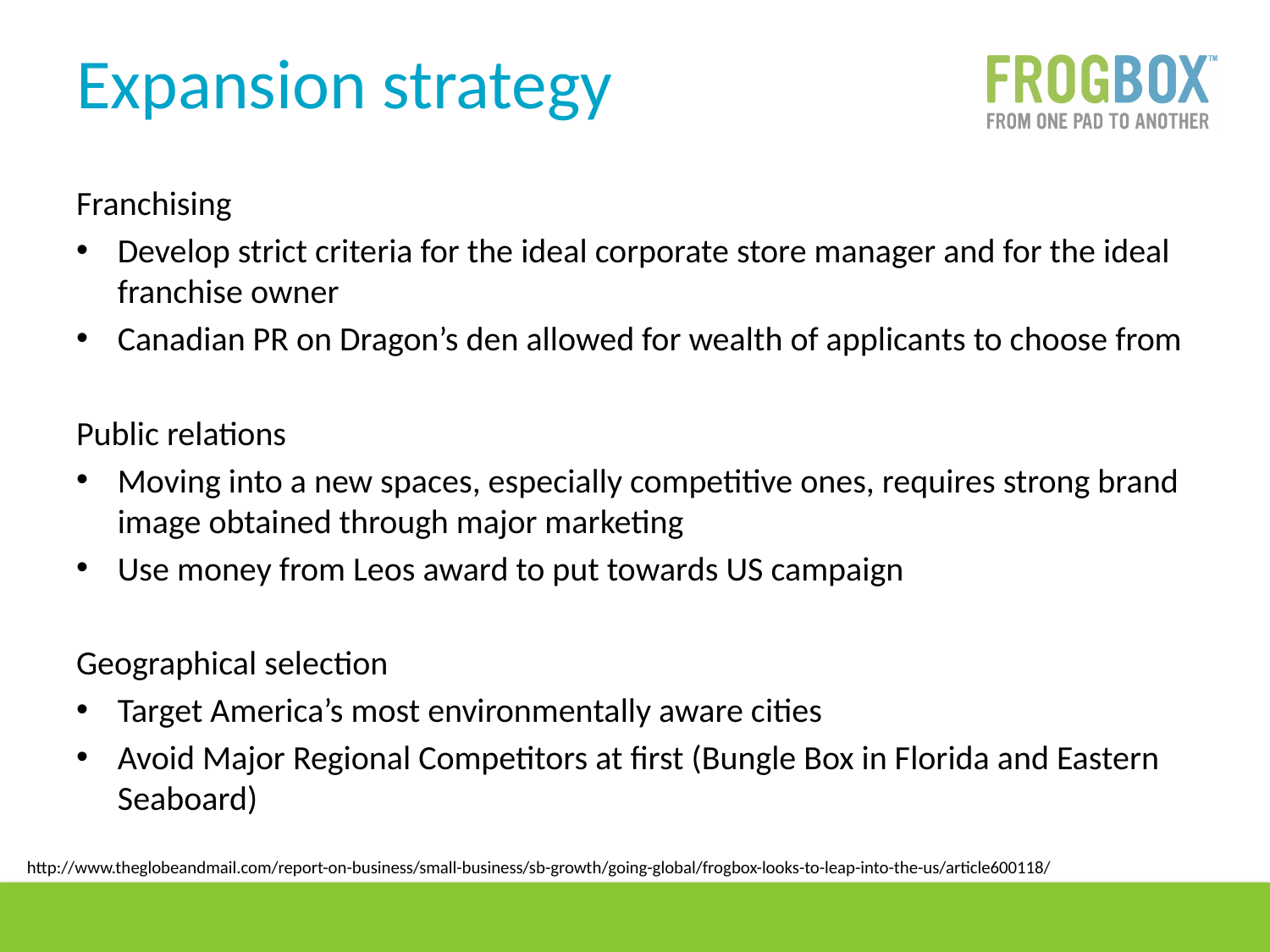

# Expansion strategy
Franchising
Develop strict criteria for the ideal corporate store manager and for the ideal franchise owner
Canadian PR on Dragon’s den allowed for wealth of applicants to choose from

Public relations
Moving into a new spaces, especially competitive ones, requires strong brand image obtained through major marketing
Use money from Leos award to put towards US campaign

Geographical selection
Target America’s most environmentally aware cities
Avoid Major Regional Competitors at first (Bungle Box in Florida and Eastern Seaboard)
http://www.theglobeandmail.com/report-on-business/small-business/sb-growth/going-global/frogbox-looks-to-leap-into-the-us/article600118/

32